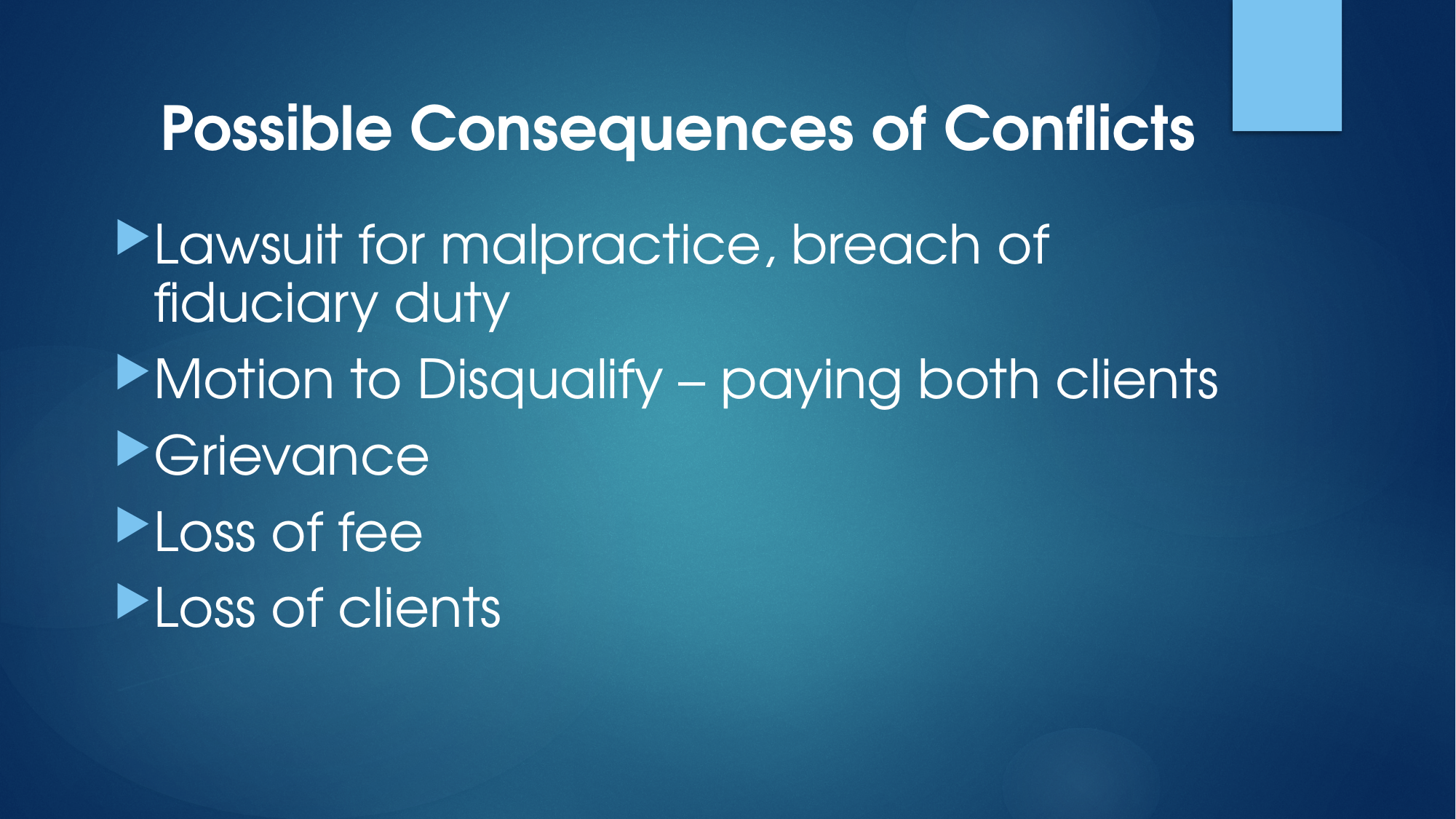

Possible Consequences of Conflicts

Lawsuit for malpractice, breach of fiduciary duty
Motion to Disqualify – paying both clients
Grievance
Loss of fee
Loss of clients